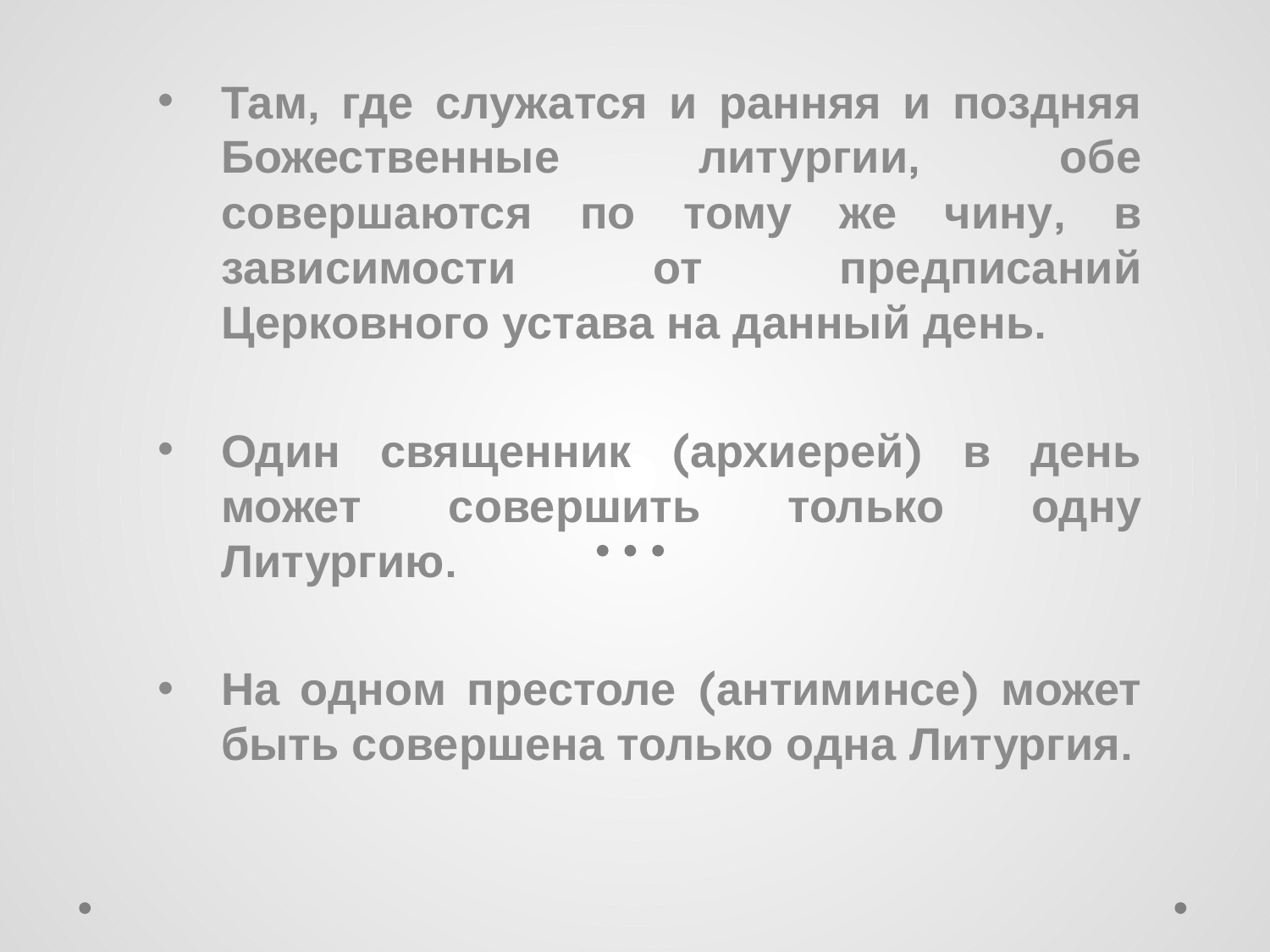

Там, где служатся и ранняя и поздняя Божественные литургии, обе совершаются по тому же чину, в зависимости от предписаний Церковного устава на данный день.

Один священник (архиерей) в день может совершить только одну Литургию.

На одном престоле (антиминсе) может быть совершена только одна Литургия.